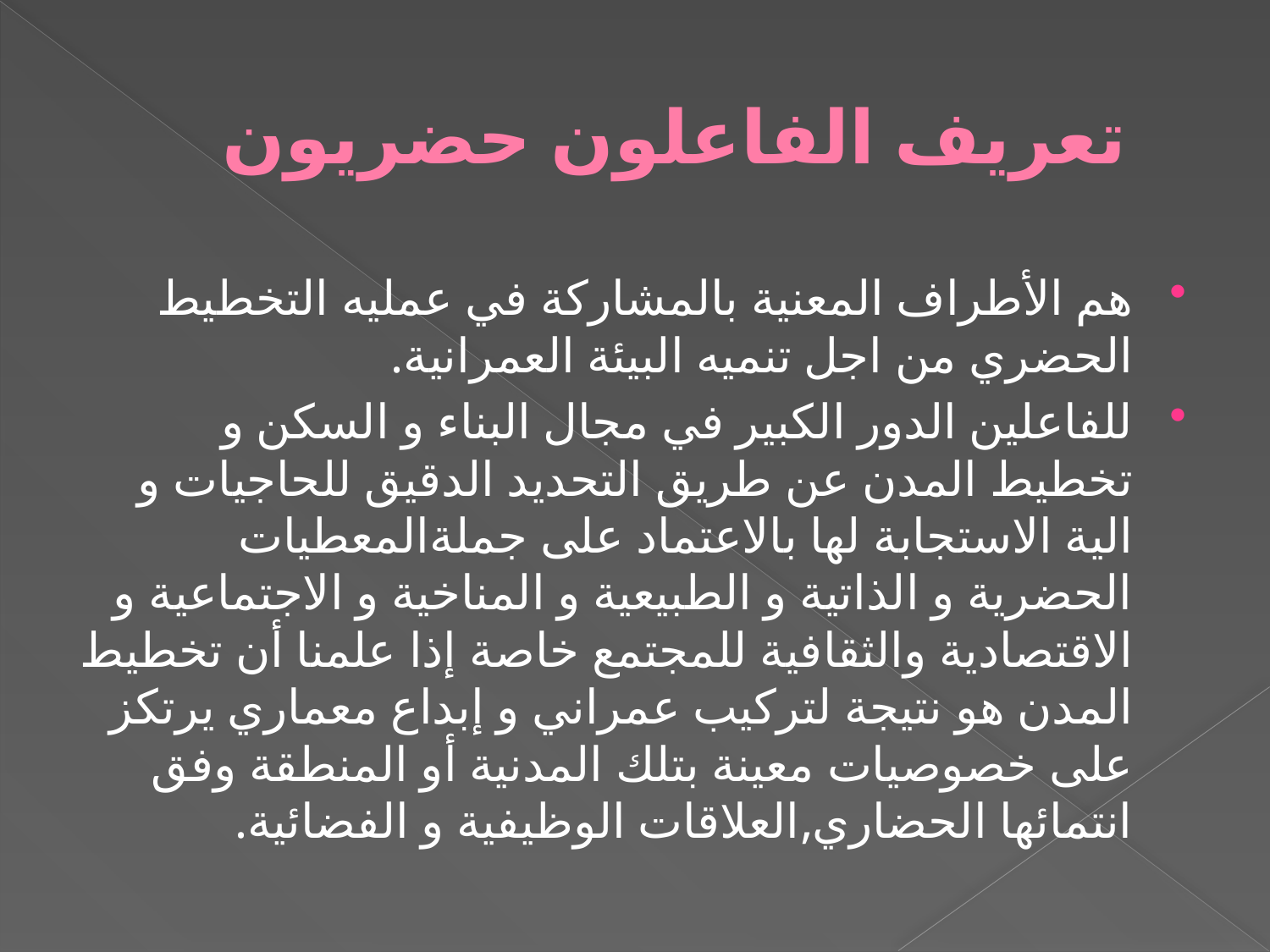

# تعريف الفاعلون حضريون
هم الأطراف المعنية بالمشاركة في عمليه التخطيط الحضري من اجل تنميه البيئة العمرانية.
للفاعلين الدور الكبير في مجال البناء و السكن و تخطيط المدن عن طريق التحديد الدقيق للحاجيات و الية الاستجابة لها بالاعتماد على جملةالمعطيات الحضرية و الذاتية و الطبيعية و المناخية و الاجتماعية و الاقتصادية والثقافية للمجتمع خاصة إذا علمنا أن تخطيط المدن هو نتيجة لتركيب عمراني و إبداع معماري يرتكز على خصوصيات معينة بتلك المدنية أو المنطقة وفق انتمائها الحضاري,العلاقات الوظيفية و الفضائية.